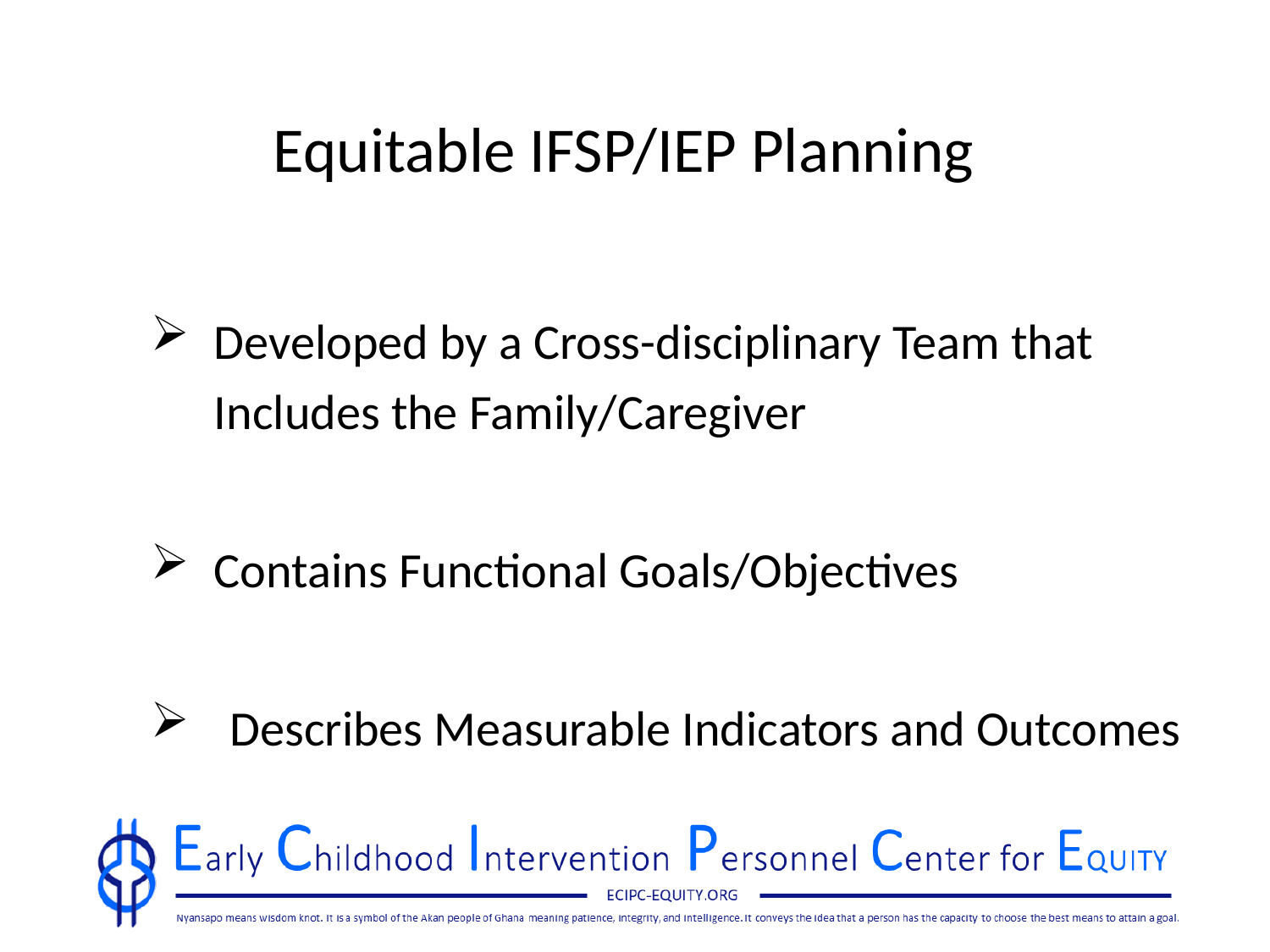

# Equitable IFSP/IEP Planning
Developed by a Cross-disciplinary Team that Includes the Family/Caregiver

Contains Functional Goals/Objectives

Describes Measurable Indicators and Outcomes